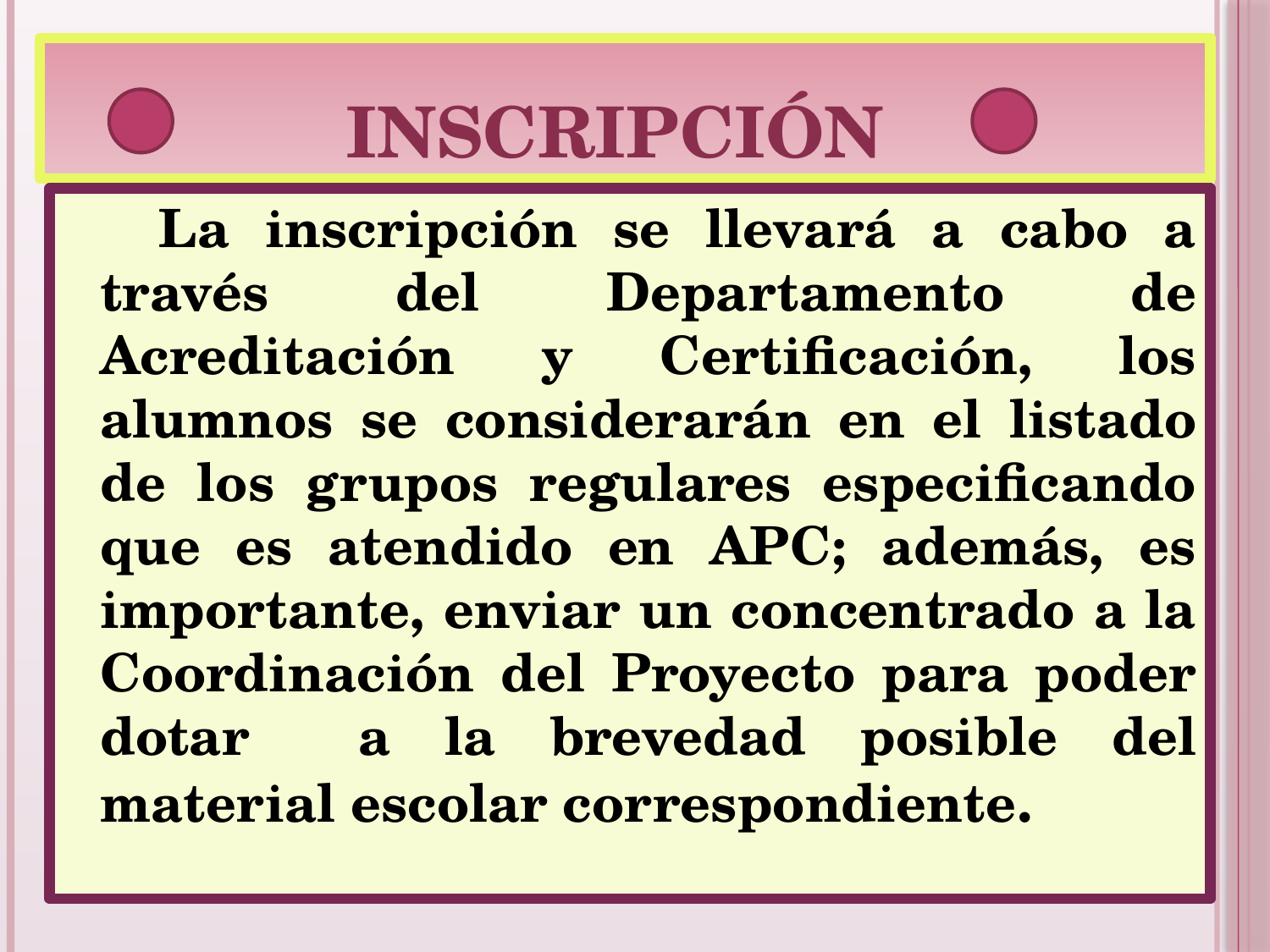

# INSCRIPCIÓN

   La inscripción se llevará a cabo a través del Departamento de Acreditación y Certificación, los alumnos se considerarán en el listado de los grupos regulares especificando que es atendido en APC; además, es importante, enviar un concentrado a la Coordinación del Proyecto para poder dotar  a la brevedad posible del material escolar correspondiente.